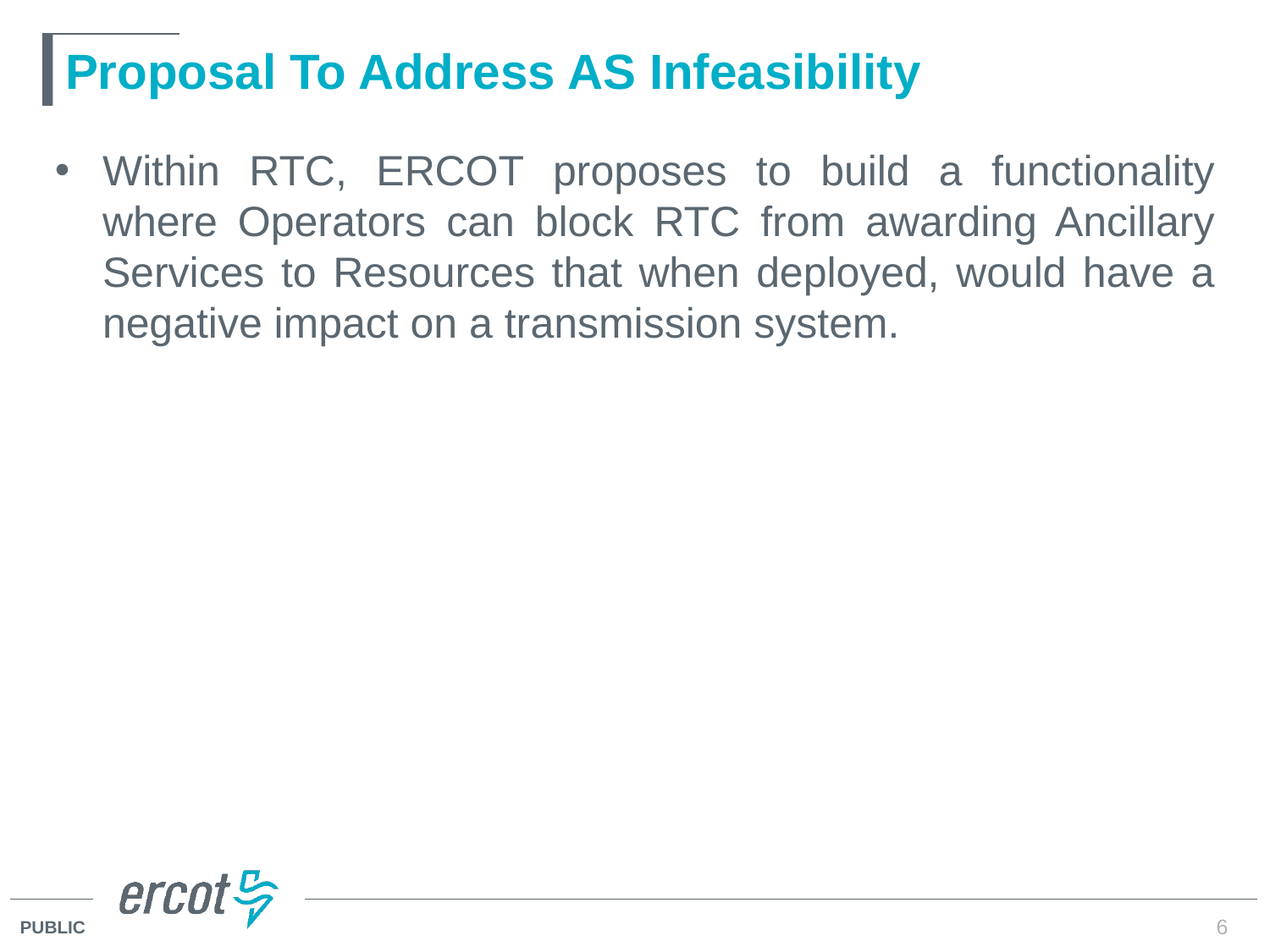

# Proposal To Address AS Infeasibility
Within RTC, ERCOT proposes to build a functionality where Operators can block RTC from awarding Ancillary Services to Resources that when deployed, would have a negative impact on a transmission system.

6